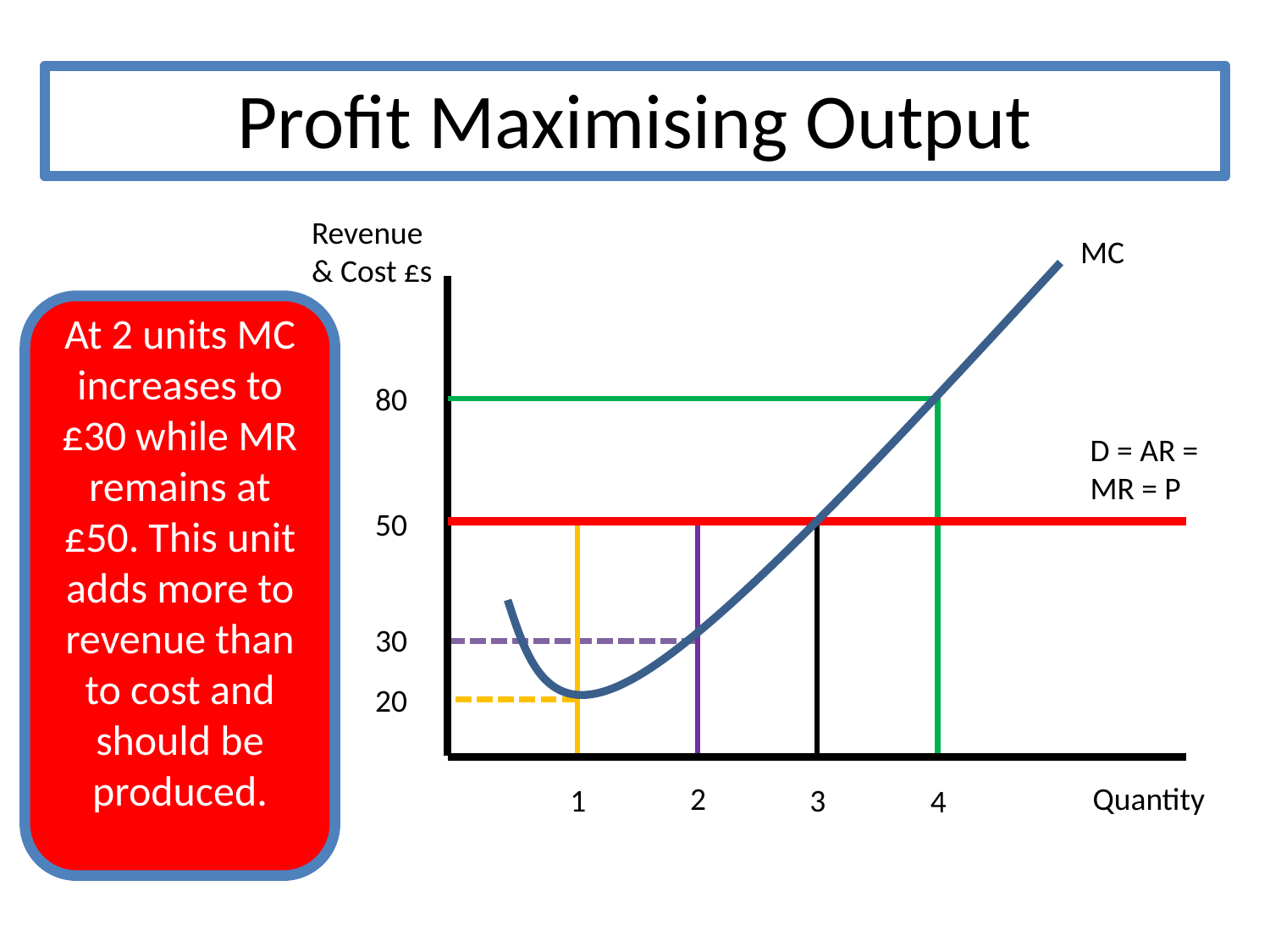

# Profit Maximising Output

Revenue & Cost £s
MC

At 2 units MC increases to £30 while MR remains at £50. This unit adds more to revenue than to cost and should be produced.

80
D = AR = MR = P
50
30
20
2
Quantity
1
3
4